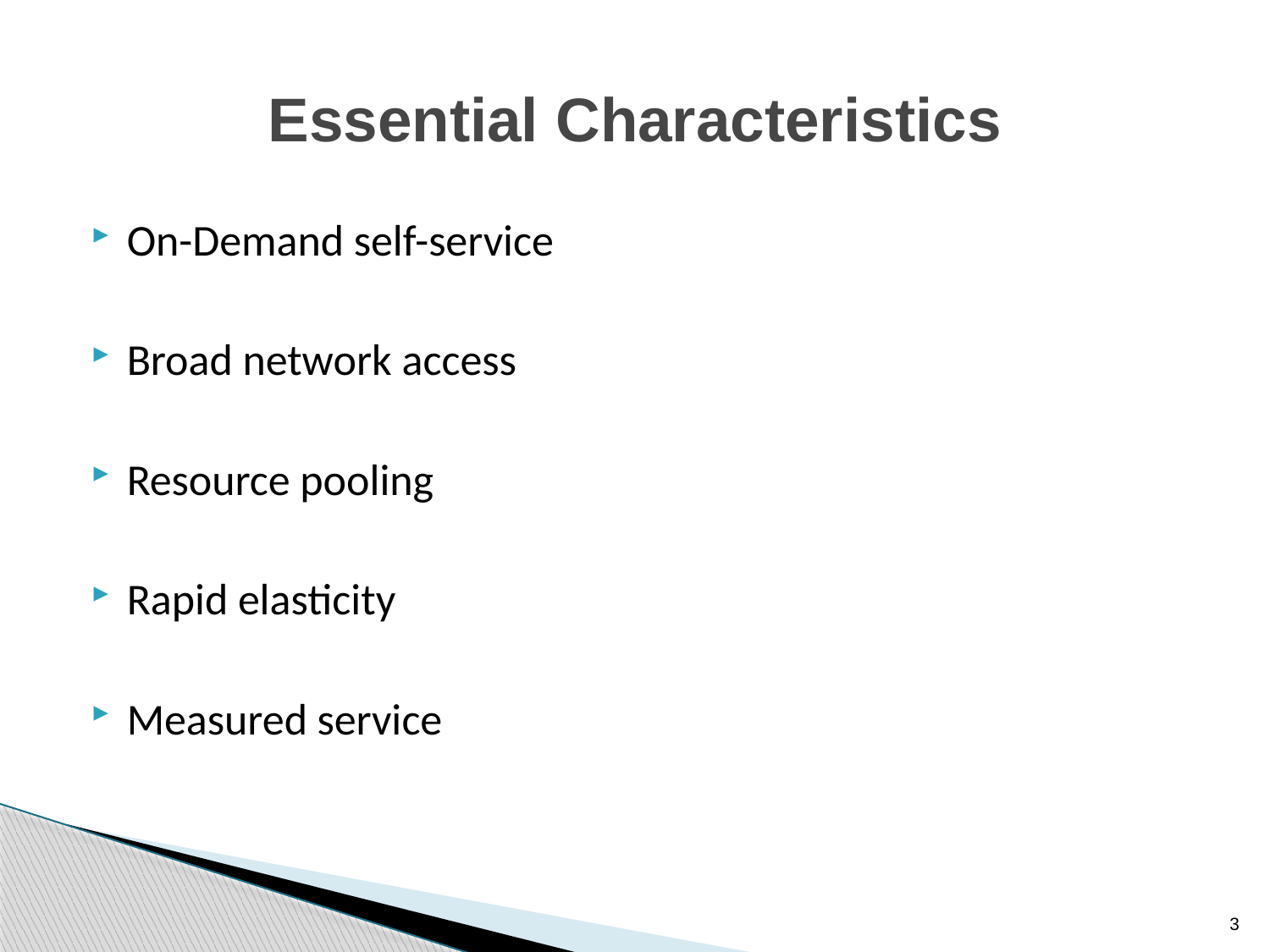

# Essential Characteristics
On-Demand self-service

Broad network access

Resource pooling

Rapid elasticity

Measured service
3